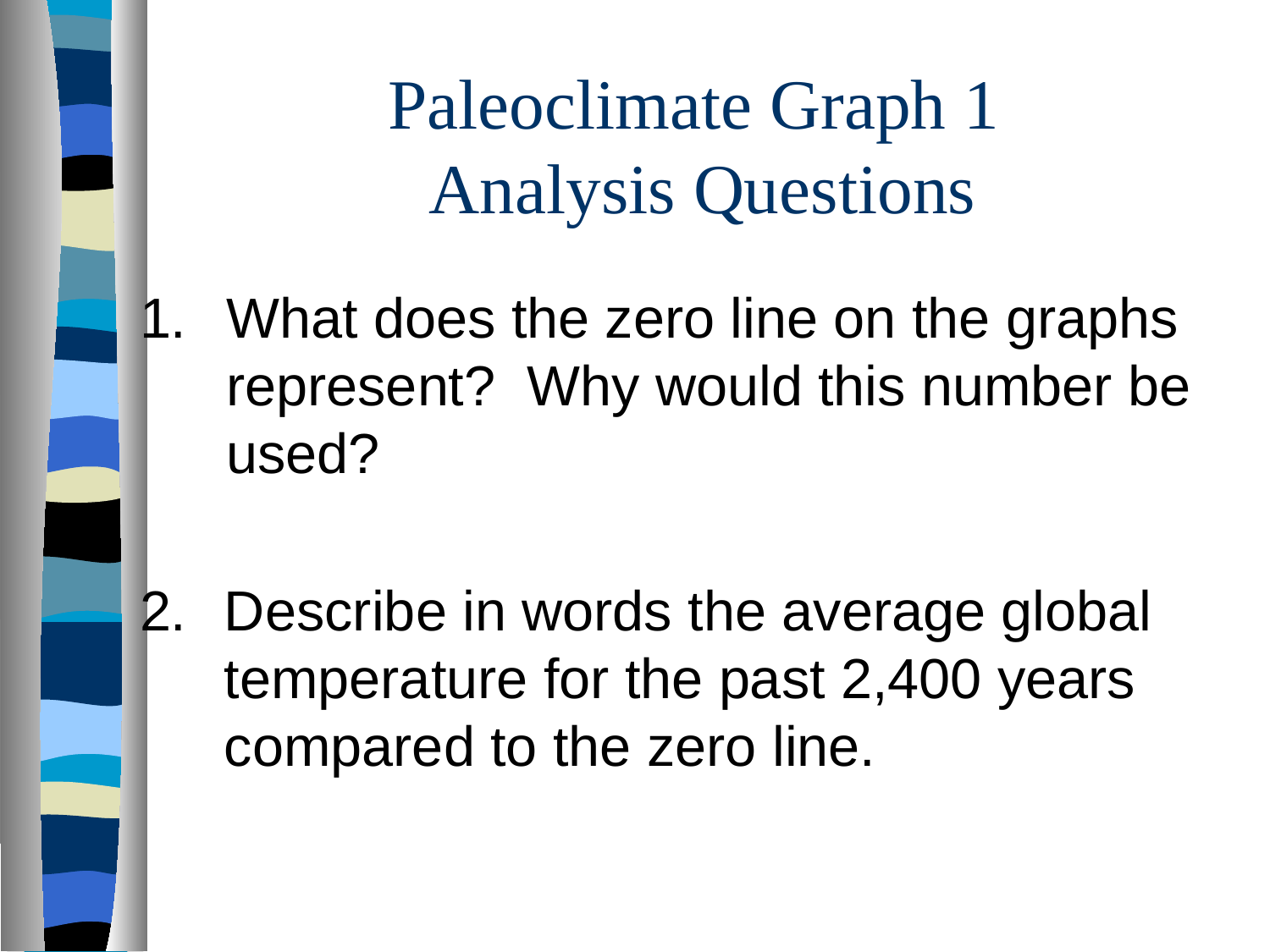

# Paleoclimate Graph 1 Analysis Questions
1.	What does the zero line on the graphs represent?  Why would this number be used?

2.  	Describe in words the average global temperature for the past 2,400 years compared to the zero line.